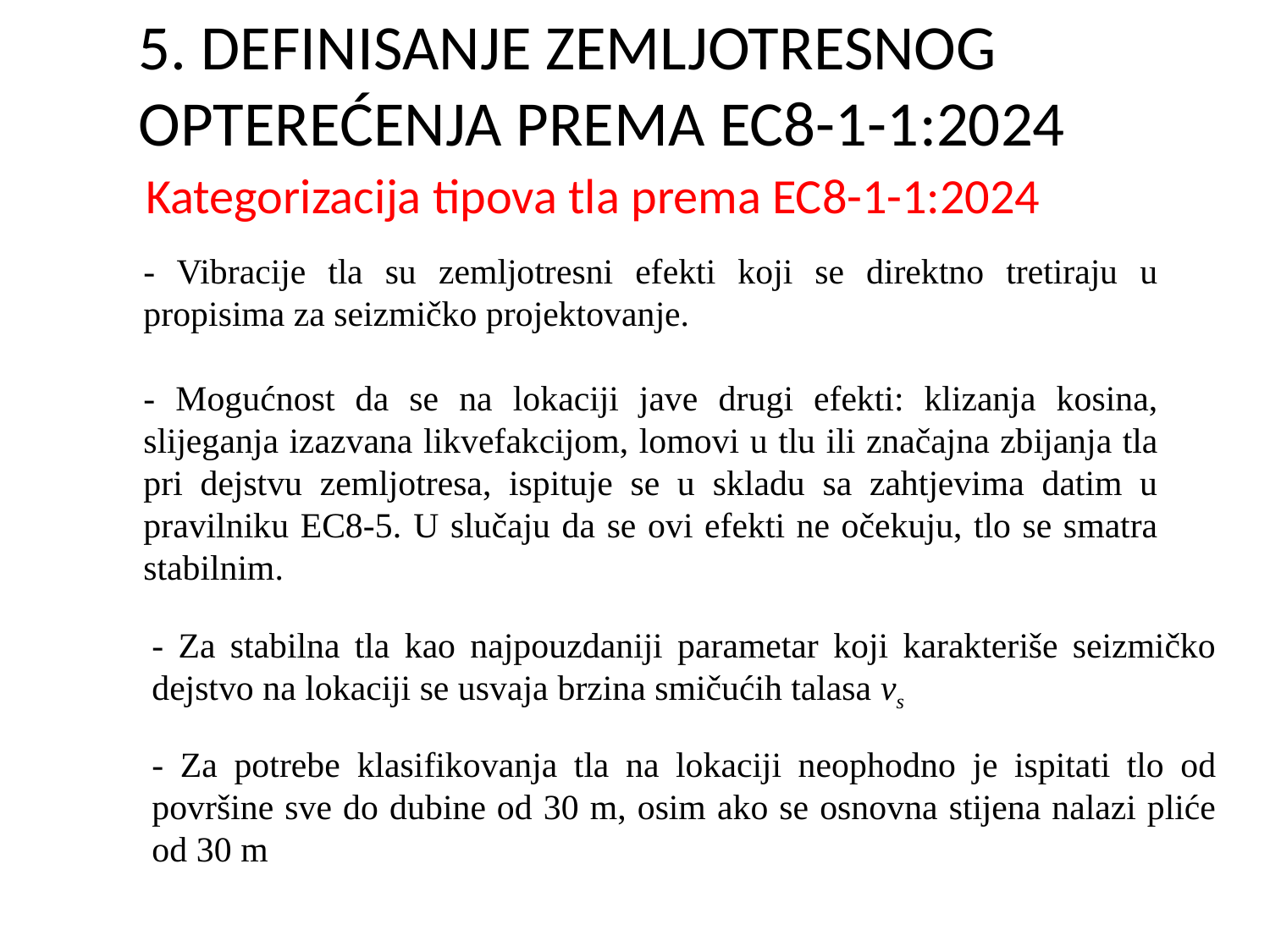

5. DEFINISANJE ZEMLJOTRESNOG OPTEREĆENJA PREMA EC8-1-1:2024
Kategorizacija tipova tla prema EC8-1-1:2024
- Vibracije tla su zemljotresni efekti koji se direktno tretiraju u propisima za seizmičko projektovanje.

- Mogućnost da se na lokaciji jave drugi efekti: klizanja kosina, slijeganja izazvana likvefakcijom, lomovi u tlu ili značajna zbijanja tla pri dejstvu zemljotresa, ispituje se u skladu sa zahtjevima datim u pravilniku EC8-5. U slučaju da se ovi efekti ne očekuju, tlo se smatra stabilnim.
- Za stabilna tla kao najpouzdaniji parametar koji karakteriše seizmičko dejstvo na lokaciji se usvaja brzina smičućih talasa vs
- Za potrebe klasifikovanja tla na lokaciji neophodno je ispitati tlo od površine sve do dubine od 30 m, osim ako se osnovna stijena nalazi pliće od 30 m